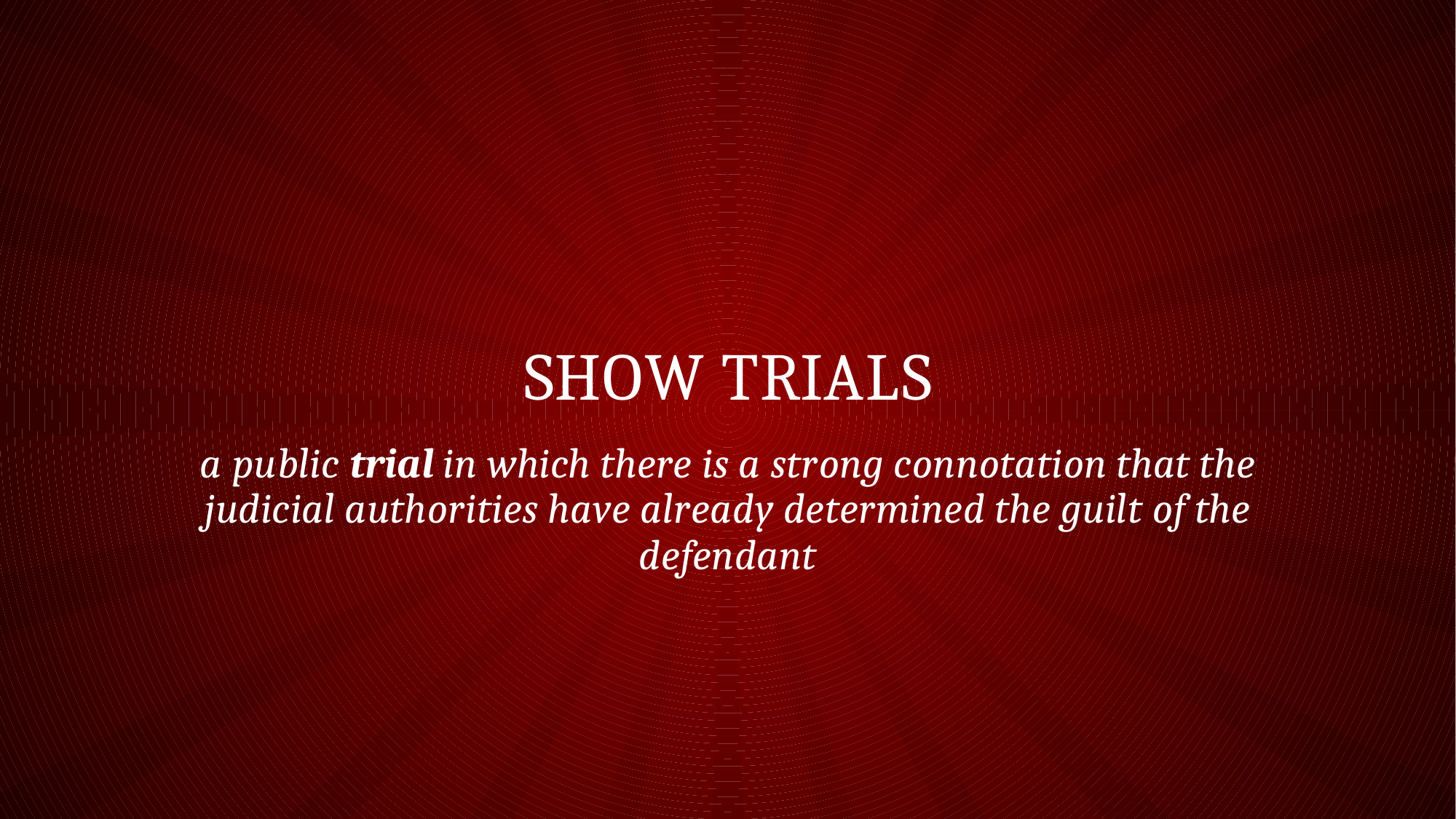

# Show trials
a public trial in which there is a strong connotation that the judicial authorities have already determined the guilt of the defendant